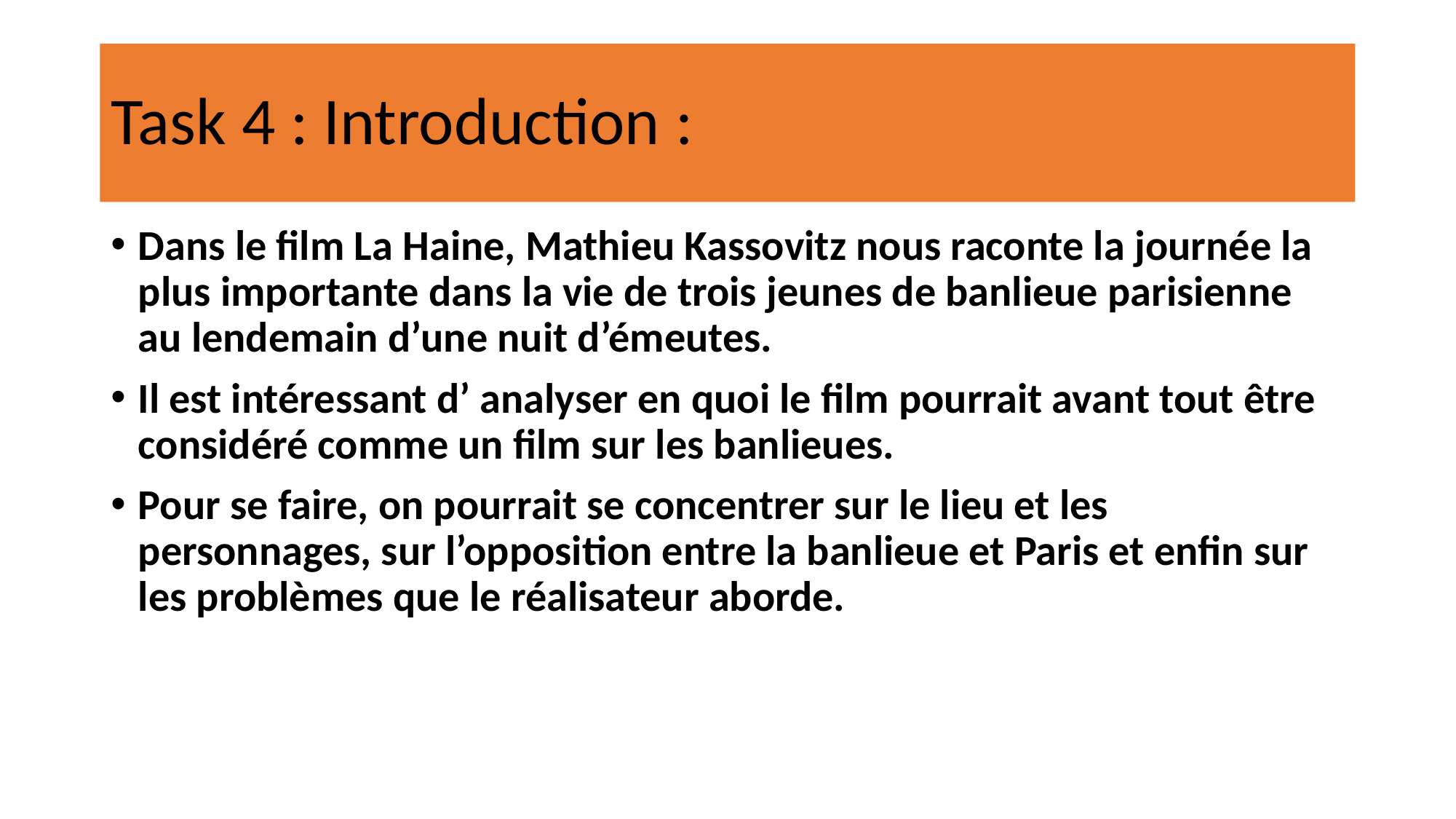

# Task 4 : Introduction :
Dans le film La Haine, Mathieu Kassovitz nous raconte la journée la plus importante dans la vie de trois jeunes de banlieue parisienne au lendemain d’une nuit d’émeutes.
Il est intéressant d’ analyser en quoi le film pourrait avant tout être considéré comme un film sur les banlieues.
Pour se faire, on pourrait se concentrer sur le lieu et les personnages, sur l’opposition entre la banlieue et Paris et enfin sur les problèmes que le réalisateur aborde.